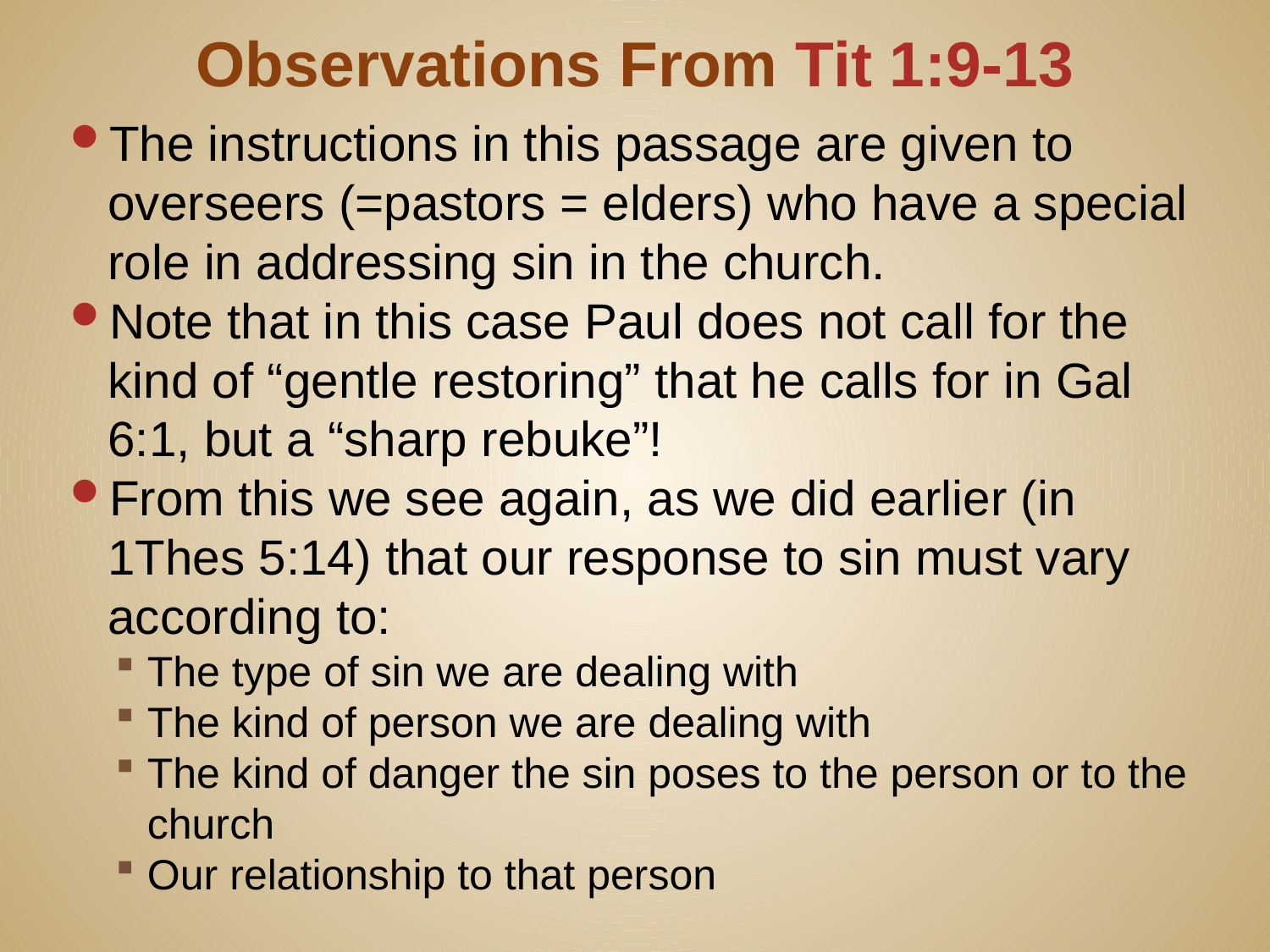

# Observations From Tit 1:9-13
The instructions in this passage are given to overseers (=pastors = elders) who have a special role in addressing sin in the church.
Note that in this case Paul does not call for the kind of “gentle restoring” that he calls for in Gal 6:1, but a “sharp rebuke”!
From this we see again, as we did earlier (in 1Thes 5:14) that our response to sin must vary according to:
The type of sin we are dealing with
The kind of person we are dealing with
The kind of danger the sin poses to the person or to the church
Our relationship to that person